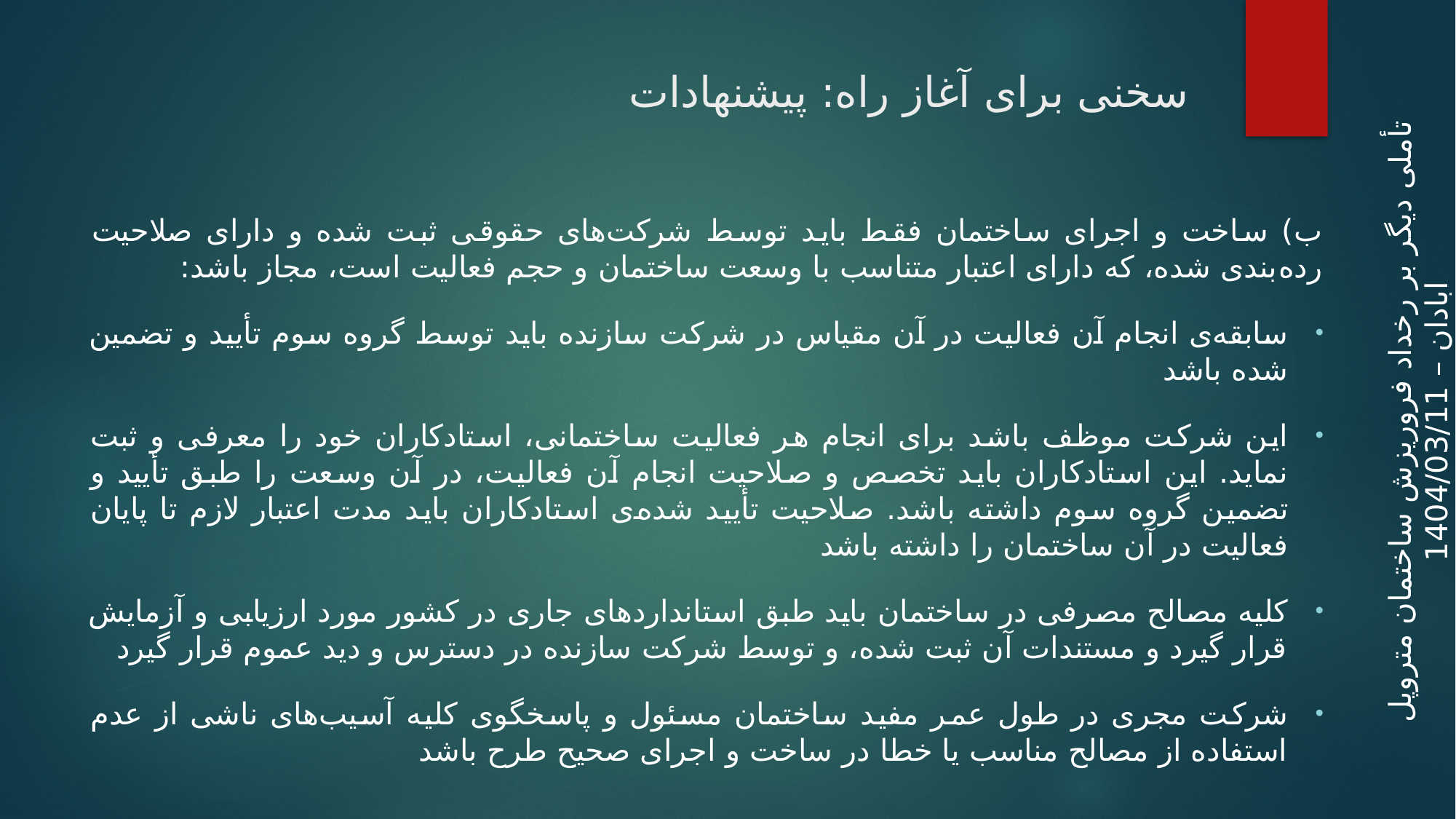

# سخنی برای آغاز راه: پیشنهادات
تأملی دیگر بر رخداد فروریزش ساختمان متروپل ابادان – 1404/03/11
ب) ساخت و اجرای ساختمان فقط باید توسط شرکت‌های حقوقی ثبت شده و دارای صلاحیت رده‌بندی شده، که دارای اعتبار متناسب با وسعت ساختمان و حجم فعالیت است، مجاز باشد:
سابقه‌ی انجام آن فعالیت در آن مقیاس در شرکت سازنده باید توسط گروه سوم تأیید و تضمین شده باشد
این شرکت موظف باشد برای انجام هر فعالیت ساختمانی، استادکاران خود را معرفی و ثبت نماید. این استادکاران باید تخصص و صلاحیت انجام آن فعالیت، در آن وسعت را طبق تأیید و تضمین گروه سوم داشته باشد. صلاحیت تأیید شده‌ی استادکاران باید مدت اعتبار لازم تا پایان فعالیت در آن ساختمان را داشته باشد
کلیه مصالح مصرفی در ساختمان باید طبق استانداردهای جاری در کشور مورد ارزیابی و آزمایش قرار گیرد و مستندات آن ثبت شده، و توسط شرکت سازنده در دسترس و دید عموم قرار گیرد
شرکت مجری در طول عمر مفید ساختمان مسئول و پاسخگوی کلیه آسیب‌های ناشی از عدم استفاده از مصالح مناسب یا خطا در ساخت و اجرای صحیح طرح باشد